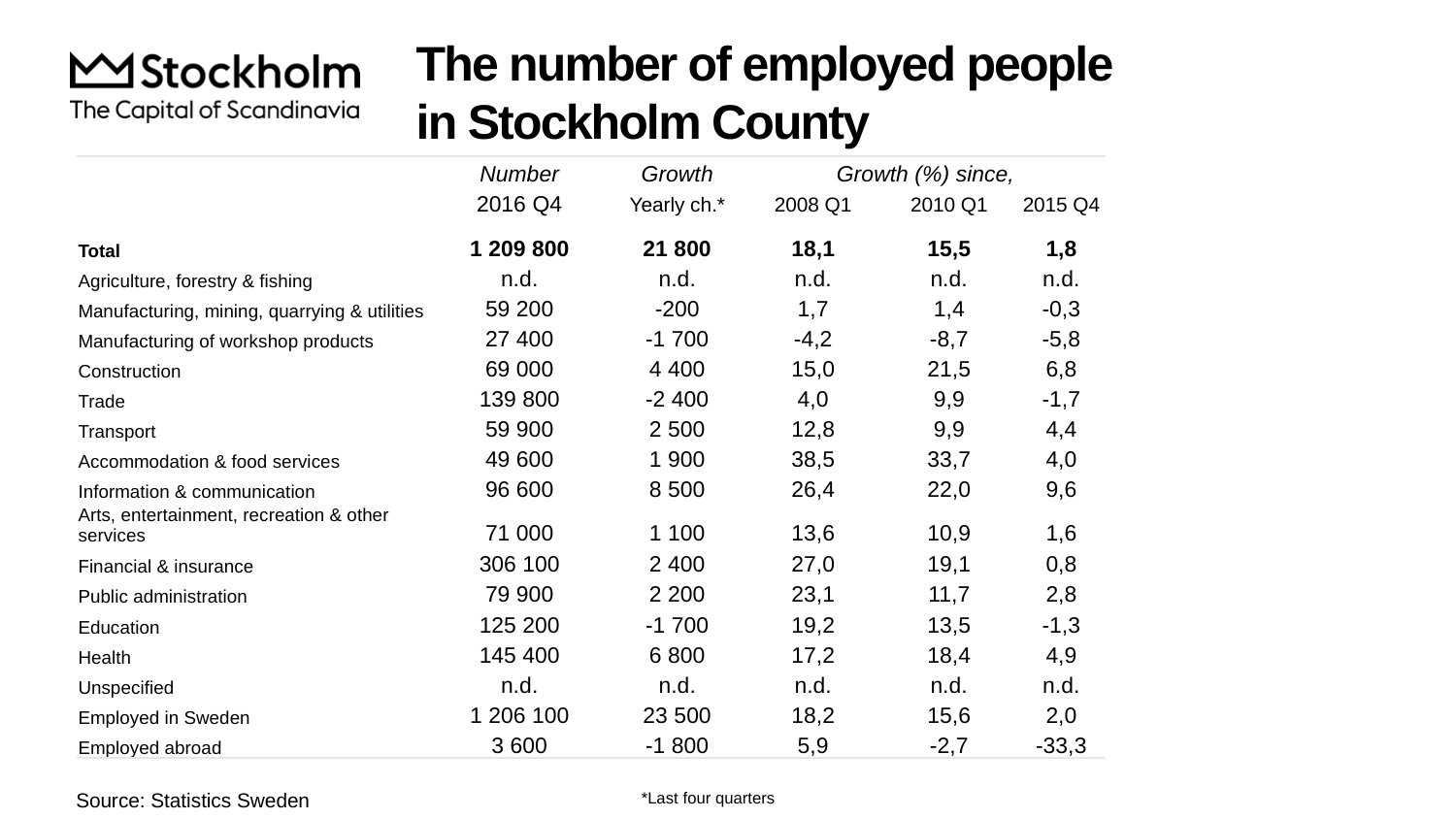

# The number of employed people in Stockholm County
|  | Number | Growth | Growth (%) since, |  |  |
| --- | --- | --- | --- | --- | --- |
|  | 2016 Q4 | Yearly ch.\* | 2008 Q1 | 2010 Q1 | 2015 Q4 |
| Total | 1 209 800 | 21 800 | 18,1 | 15,5 | 1,8 |
| Agriculture, forestry & fishing | n.d. | n.d. | n.d. | n.d. | n.d. |
| Manufacturing, mining, quarrying & utilities | 59 200 | -200 | 1,7 | 1,4 | -0,3 |
| Manufacturing of workshop products | 27 400 | -1 700 | -4,2 | -8,7 | -5,8 |
| Construction | 69 000 | 4 400 | 15,0 | 21,5 | 6,8 |
| Trade | 139 800 | -2 400 | 4,0 | 9,9 | -1,7 |
| Transport | 59 900 | 2 500 | 12,8 | 9,9 | 4,4 |
| Accommodation & food services | 49 600 | 1 900 | 38,5 | 33,7 | 4,0 |
| Information & communication | 96 600 | 8 500 | 26,4 | 22,0 | 9,6 |
| Arts, entertainment, recreation & other services | 71 000 | 1 100 | 13,6 | 10,9 | 1,6 |
| Financial & insurance | 306 100 | 2 400 | 27,0 | 19,1 | 0,8 |
| Public administration | 79 900 | 2 200 | 23,1 | 11,7 | 2,8 |
| Education | 125 200 | -1 700 | 19,2 | 13,5 | -1,3 |
| Health | 145 400 | 6 800 | 17,2 | 18,4 | 4,9 |
| Unspecified | n.d. | n.d. | n.d. | n.d. | n.d. |
| Employed in Sweden | 1 206 100 | 23 500 | 18,2 | 15,6 | 2,0 |
| Employed abroad | 3 600 | -1 800 | 5,9 | -2,7 | -33,3 |
*Last four quarters
Source: Statistics Sweden